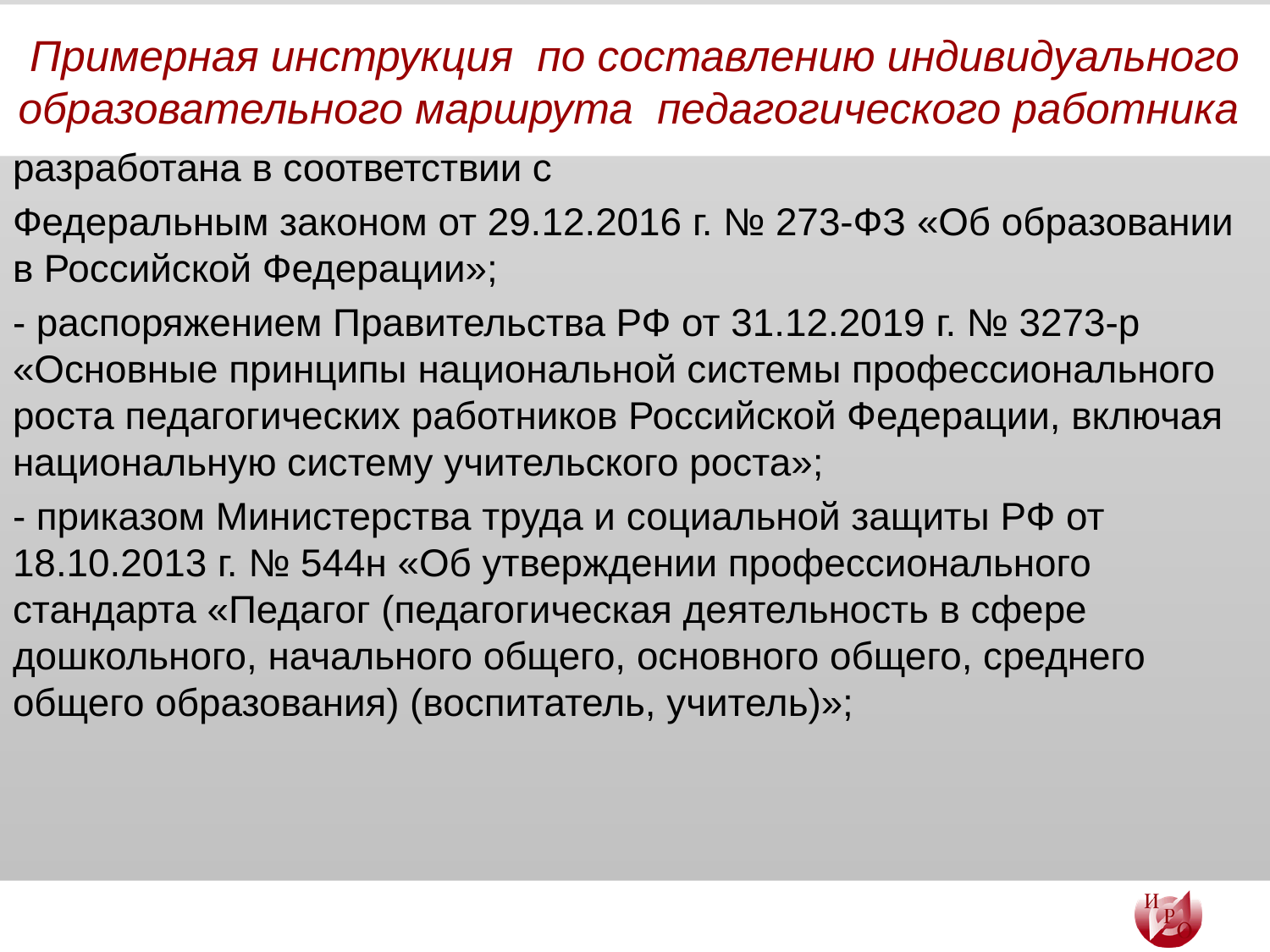

# Примерная инструкция  по составлению индивидуального образовательного маршрута  педагогического работника
разработана в соответствии с
Федеральным законом от 29.12.2016 г. № 273-ФЗ «Об образовании в Российской Федерации»;
- распоряжением Правительства РФ от 31.12.2019 г. № 3273-р «Основные принципы национальной системы профессионального роста педагогических работников Российской Федерации, включая национальную систему учительского роста»;
- приказом Министерства труда и социальной защиты РФ от 18.10.2013 г. № 544н «Об утверждении профессионального стандарта «Педагог (педагогическая деятельность в сфере дошкольного, начального общего, основного общего, среднего общего образования) (воспитатель, учитель)»;